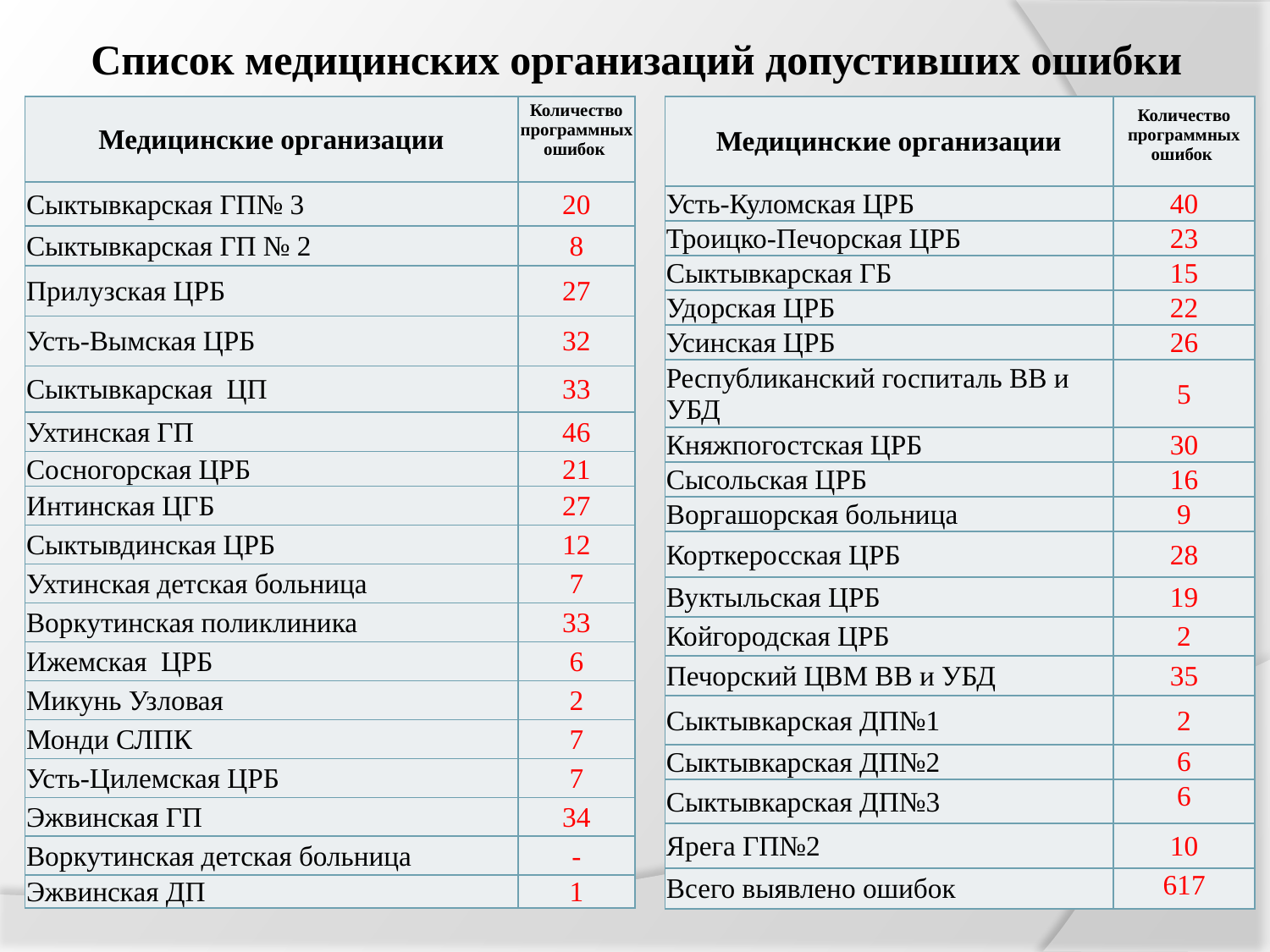

# Список медицинских организаций допустивших ошибки
| Медицинские организации | Количество программных ошибок |
| --- | --- |
| Сыктывкарская ГП№ 3 | 20 |
| Сыктывкарская ГП № 2 | 8 |
| Прилузская ЦРБ | 27 |
| Усть-Вымская ЦРБ | 32 |
| Сыктывкарская ЦП | 33 |
| Ухтинская ГП | 46 |
| Сосногорская ЦРБ | 21 |
| Интинская ЦГБ | 27 |
| Сыктывдинская ЦРБ | 12 |
| Ухтинская детская больница | 7 |
| Воркутинская поликлиника | 33 |
| Ижемская ЦРБ | 6 |
| Микунь Узловая | 2 |
| Монди СЛПК | 7 |
| Усть-Цилемская ЦРБ | 7 |
| Эжвинская ГП | 34 |
| Воркутинская детская больница | - |
| Эжвинская ДП | 1 |
| Медицинские организации | Количество программных ошибок |
| --- | --- |
| Усть-Куломская ЦРБ | 40 |
| Троицко-Печорская ЦРБ | 23 |
| Сыктывкарская ГБ | 15 |
| Удорская ЦРБ | 22 |
| Усинская ЦРБ | 26 |
| Республиканский госпиталь ВВ и УБД | 5 |
| Княжпогостская ЦРБ | 30 |
| Сысольская ЦРБ | 16 |
| Воргашорская больница | 9 |
| Корткеросская ЦРБ | 28 |
| Вуктыльская ЦРБ | 19 |
| Койгородская ЦРБ | 2 |
| Печорский ЦВМ ВВ и УБД | 35 |
| Сыктывкарская ДП№1 | 2 |
| Сыктывкарская ДП№2 | 6 |
| Сыктывкарская ДП№3 | 6 |
| Ярега ГП№2 | 10 |
| Всего выявлено ошибок | 617 |